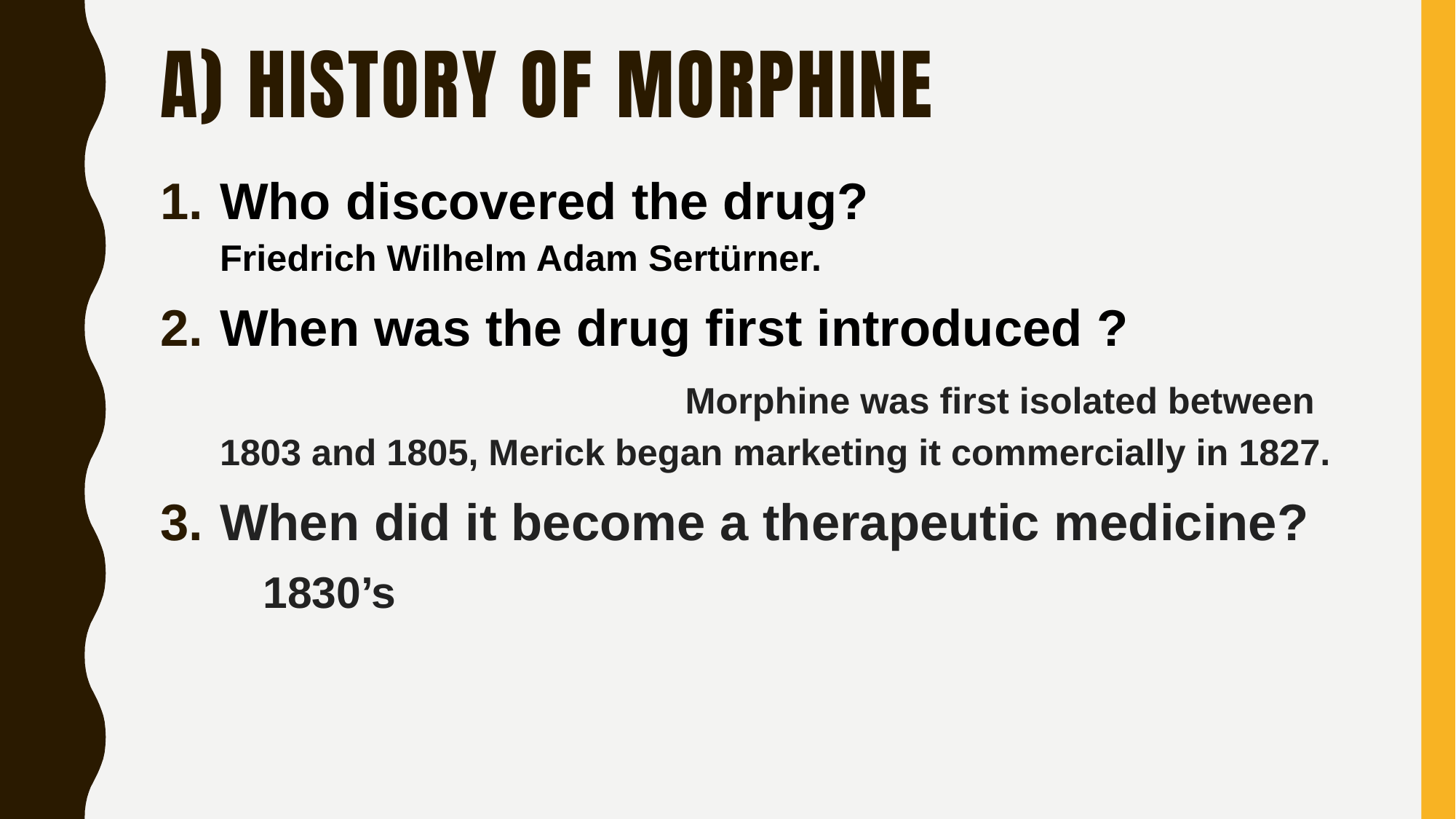

# A) History of morphine
Who discovered the drug?                                        Friedrich Wilhelm Adam Sertürner.
When was the drug first introduced ?                                                                                    Morphine was first isolated between 1803 and 1805, Merick began marketing it commercially in 1827.
When did it become a therapeutic medicine?      1830’s